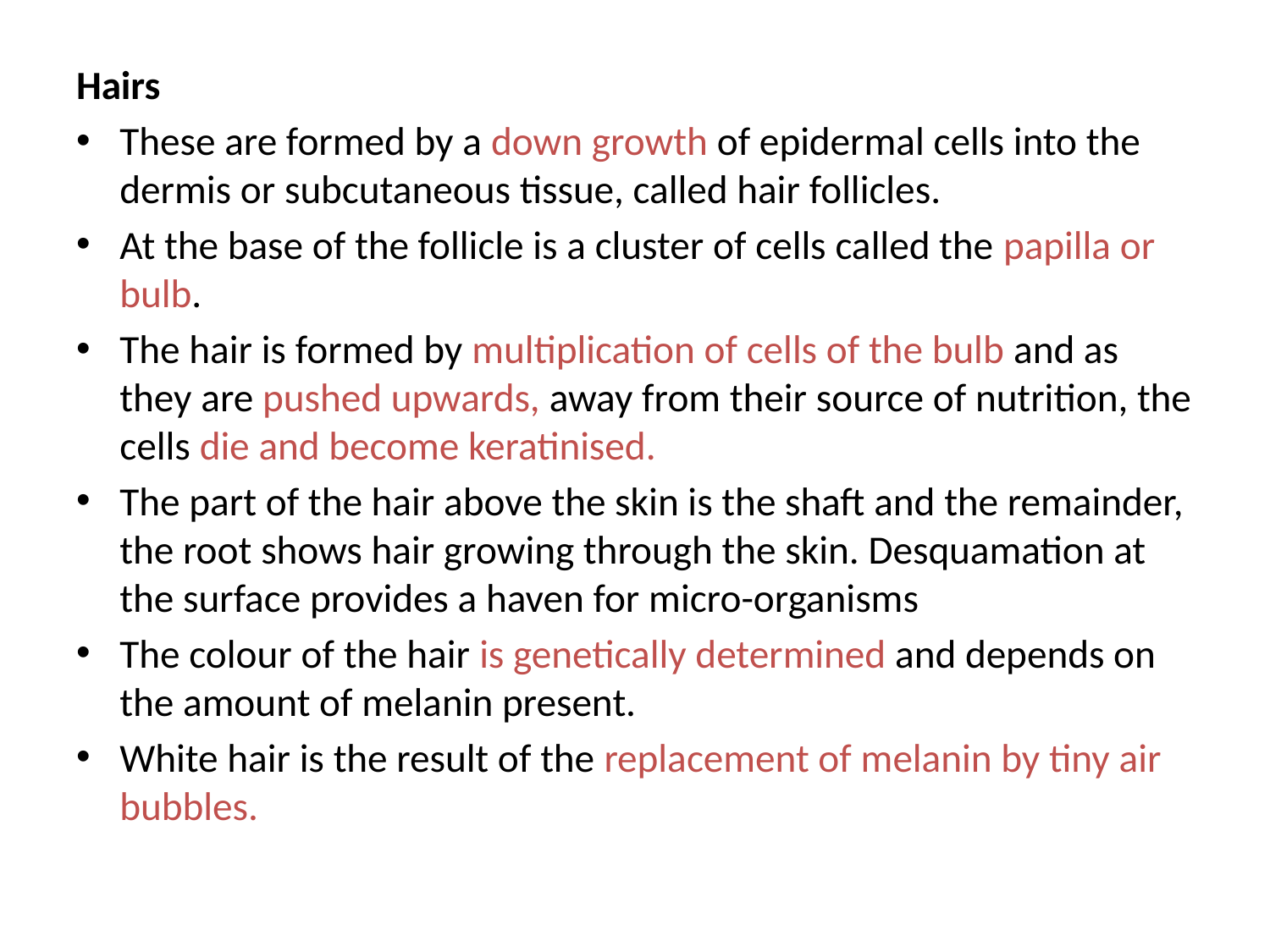

Hairs
These are formed by a down growth of epidermal cells into the dermis or subcutaneous tissue, called hair follicles.
At the base of the follicle is a cluster of cells called the papilla or bulb.
The hair is formed by multiplication of cells of the bulb and as they are pushed upwards, away from their source of nutrition, the cells die and become keratinised.
The part of the hair above the skin is the shaft and the remainder, the root shows hair growing through the skin. Desquamation at the surface provides a haven for micro-organisms
The colour of the hair is genetically determined and depends on the amount of melanin present.
White hair is the result of the replacement of melanin by tiny air bubbles.